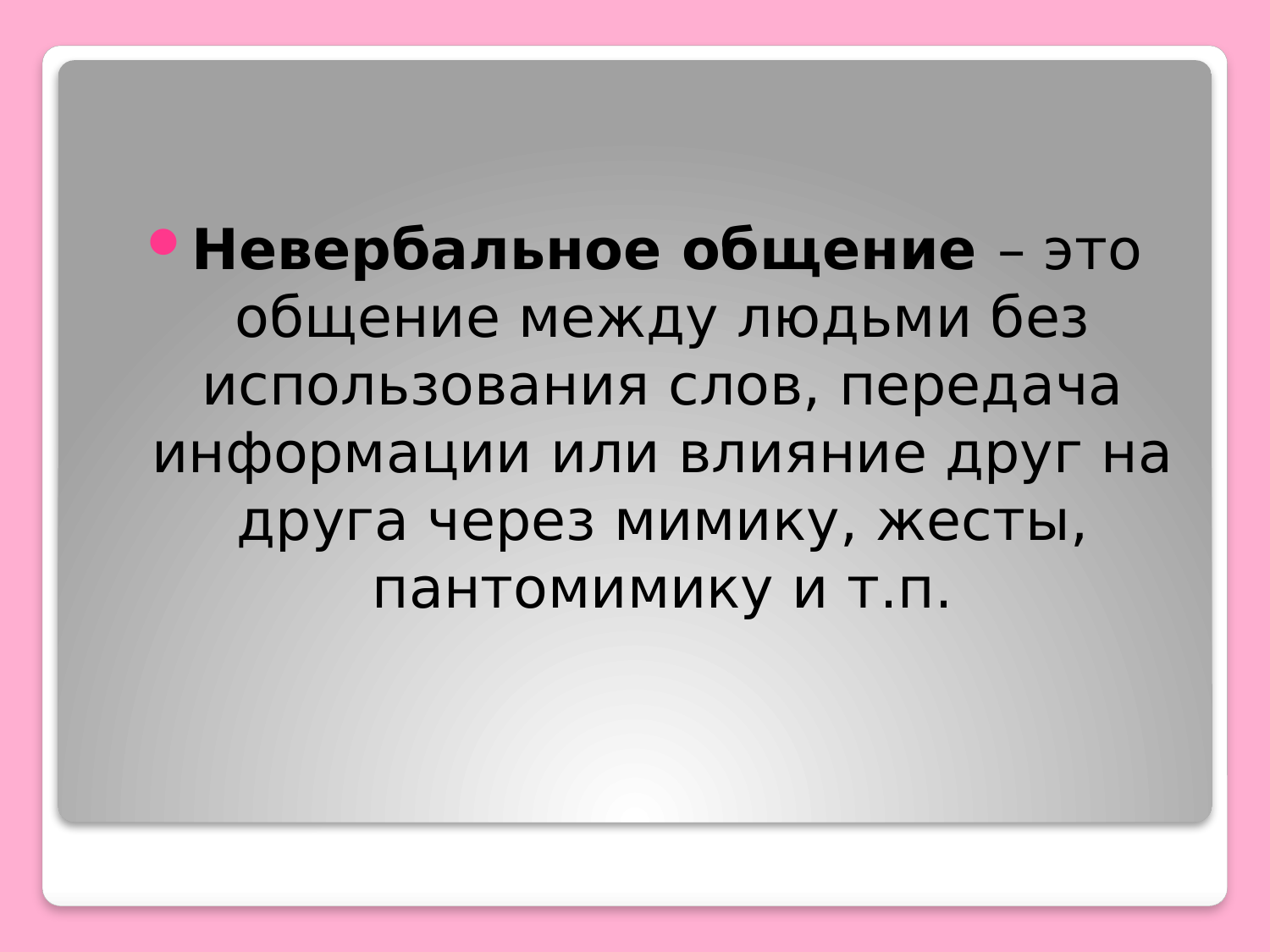

Невербальное общение – это общение между людьми без использования слов, передача информации или влияние друг на друга через мимику, жесты, пантомимику и т.п.
#